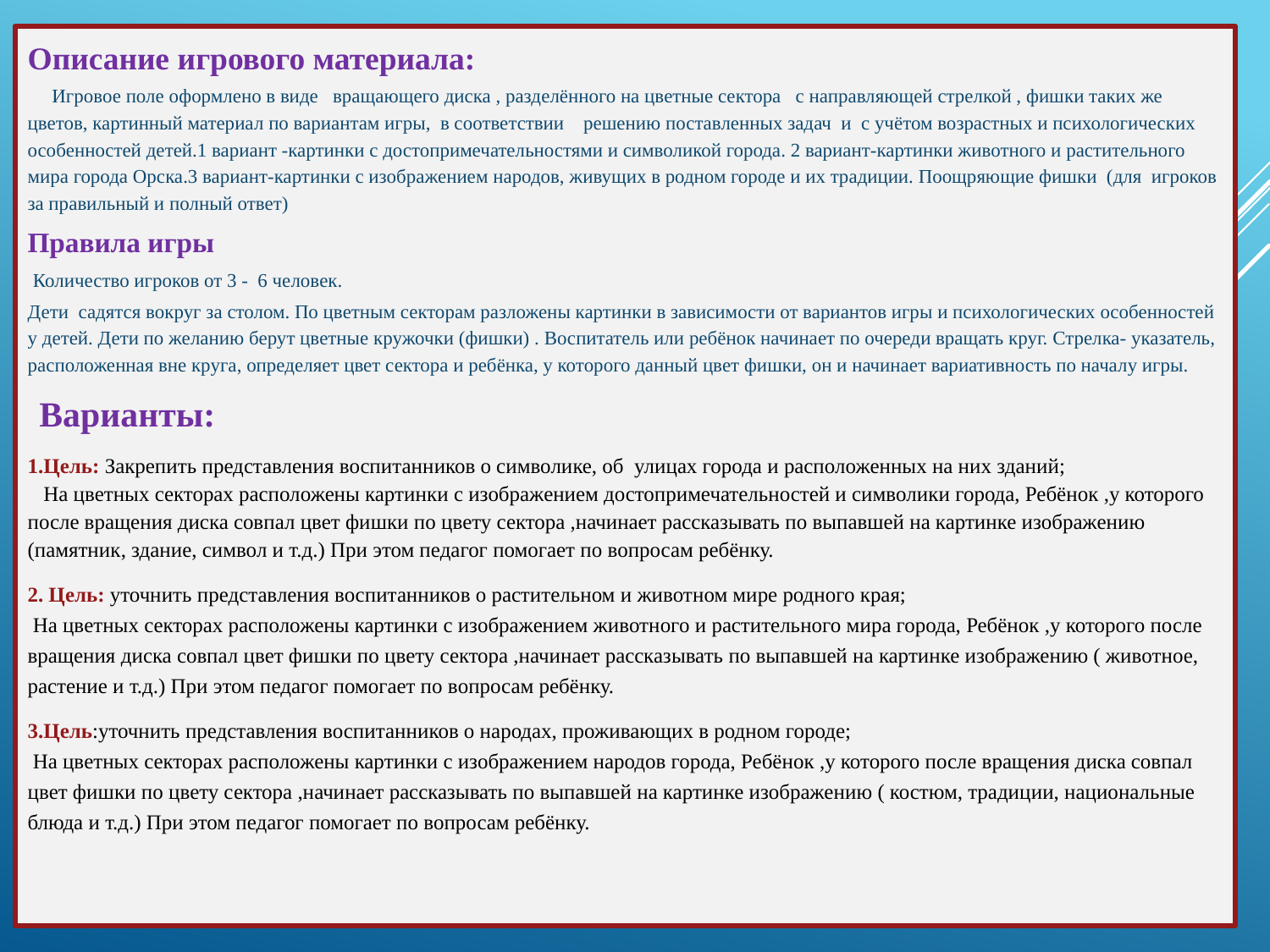

Описание игрового материала:
     Игровое поле оформлено в виде   вращающего диска , разделённого на цветные сектора   с направляющей стрелкой , фишки таких же цветов, картинный материал по вариантам игры,  в соответствии    решению поставленных задач  и  с учётом возрастных и психологических особенностей детей.1 вариант -картинки с достопримечательностями и символикой города. 2 вариант-картинки животного и растительного мира города Орска.3 вариант-картинки с изображением народов, живущих в родном городе и их традиции. Поощряющие фишки  (для  игроков за правильный и полный ответ)
Правила игры
 Количество игроков от 3 -  6 человек.
Дети  садятся вокруг за столом. По цветным секторам разложены картинки в зависимости от вариантов игры и психологических особенностей у детей. Дети по желанию берут цветные кружочки (фишки) . Воспитатель или ребёнок начинает по очереди вращать круг. Стрелка- указатель, расположенная вне круга, определяет цвет сектора и ребёнка, у которого данный цвет фишки, он и начинает вариативность по началу игры.
 Варианты:
1.Цель: Закрепить представления воспитанников о символике, об  улицах города и расположенных на них зданий; 
   На цветных секторах расположены картинки с изображением достопримечательностей и символики города, Ребёнок ,у которого после вращения диска совпал цвет фишки по цвету сектора ,начинает рассказывать по выпавшей на картинке изображению (памятник, здание, символ и т.д.) При этом педагог помогает по вопросам ребёнку.
2. Цель: уточнить представления воспитанников о растительном и животном мире родного края;
 На цветных секторах расположены картинки с изображением животного и растительного мира города, Ребёнок ,у которого после вращения диска совпал цвет фишки по цвету сектора ,начинает рассказывать по выпавшей на картинке изображению ( животное, растение и т.д.) При этом педагог помогает по вопросам ребёнку.
3.Цель:уточнить представления воспитанников о народах, проживающих в родном городе;
 На цветных секторах расположены картинки с изображением народов города, Ребёнок ,у которого после вращения диска совпал цвет фишки по цвету сектора ,начинает рассказывать по выпавшей на картинке изображению ( костюм, традиции, национальные блюда и т.д.) При этом педагог помогает по вопросам ребёнку.